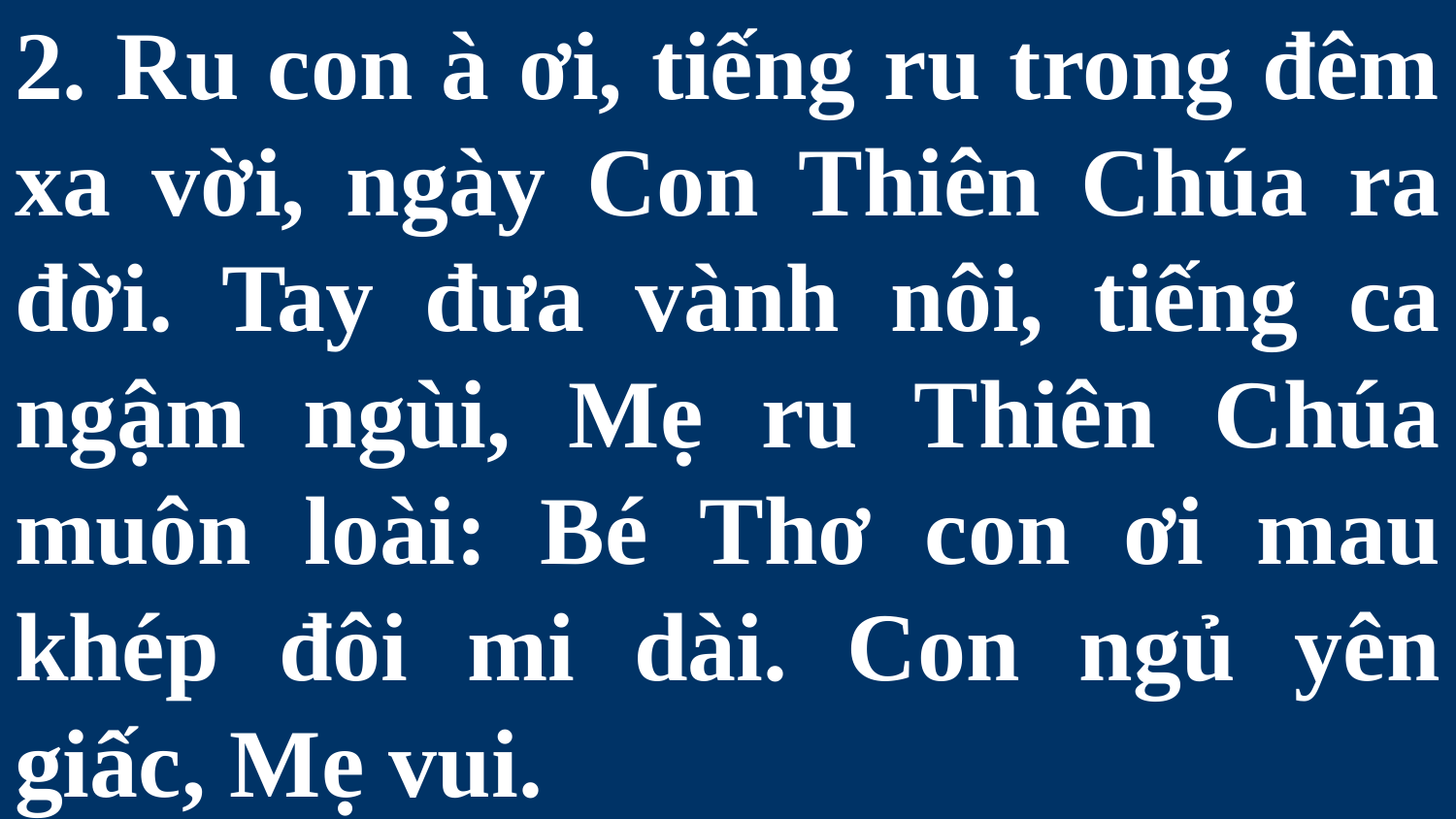

# 2. Ru con à ơi, tiếng ru trong đêm xa vời, ngày Con Thiên Chúa ra đời. Tay đưa vành nôi, tiếng ca ngậm ngùi, Mẹ ru Thiên Chúa muôn loài: Bé Thơ con ơi mau khép đôi mi dài. Con ngủ yên giấc, Mẹ vui.